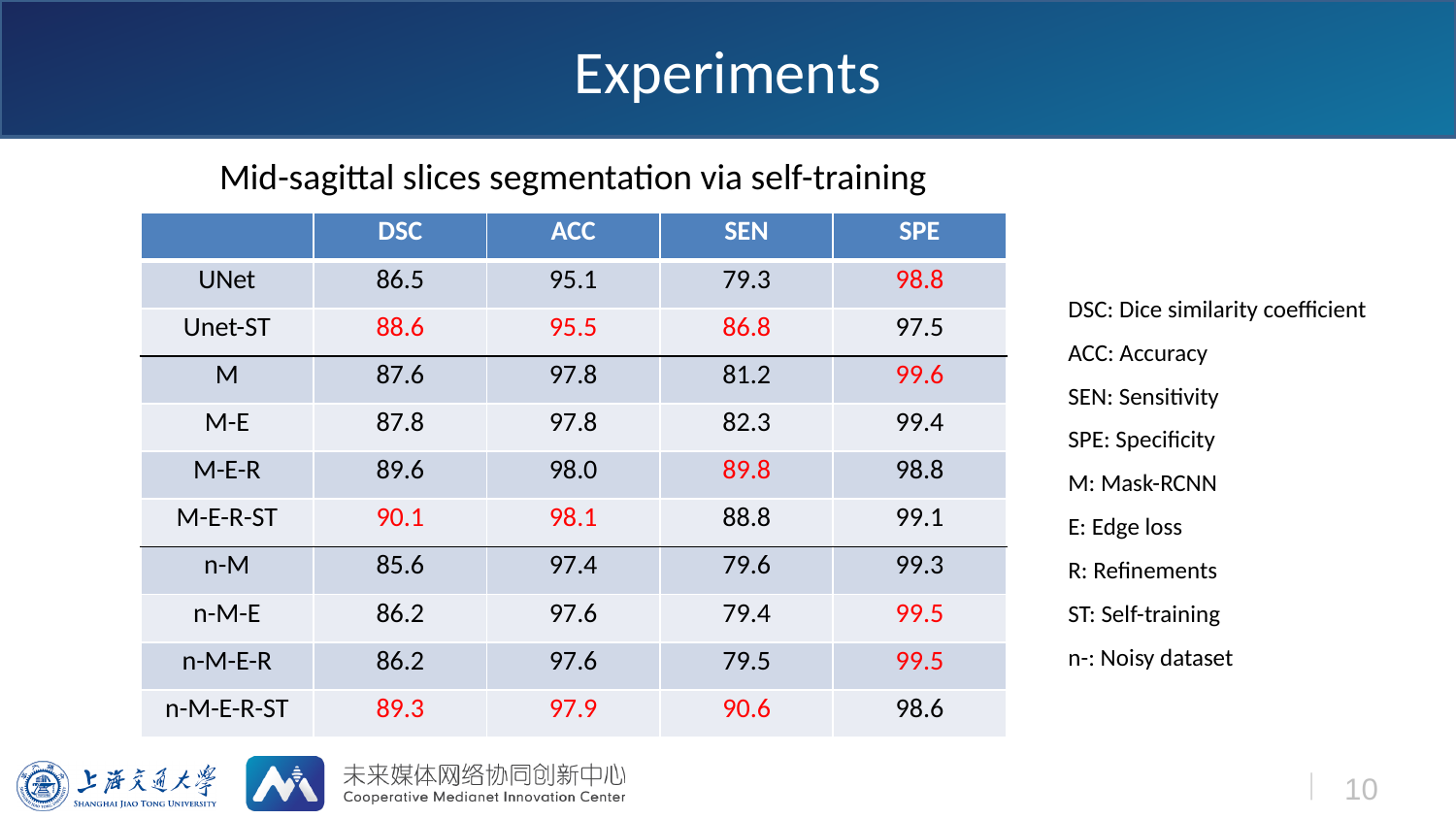

# Experiments
Mid-sagittal slices segmentation via self-training
|  | DSC | ACC | SEN | SPE |
| --- | --- | --- | --- | --- |
| UNet | 86.5 | 95.1 | 79.3 | 98.8 |
| Unet-ST | 88.6 | 95.5 | 86.8 | 97.5 |
| M | 87.6 | 97.8 | 81.2 | 99.6 |
| M-E | 87.8 | 97.8 | 82.3 | 99.4 |
| M-E-R | 89.6 | 98.0 | 89.8 | 98.8 |
| M-E-R-ST | 90.1 | 98.1 | 88.8 | 99.1 |
| n-M | 85.6 | 97.4 | 79.6 | 99.3 |
| n-M-E | 86.2 | 97.6 | 79.4 | 99.5 |
| n-M-E-R | 86.2 | 97.6 | 79.5 | 99.5 |
| n-M-E-R-ST | 89.3 | 97.9 | 90.6 | 98.6 |
DSC: Dice similarity coefficient
ACC: Accuracy
SEN: Sensitivity
SPE: Specificity
M: Mask-RCNN
E: Edge loss
R: Refinements
ST: Self-training
n-: Noisy dataset
10